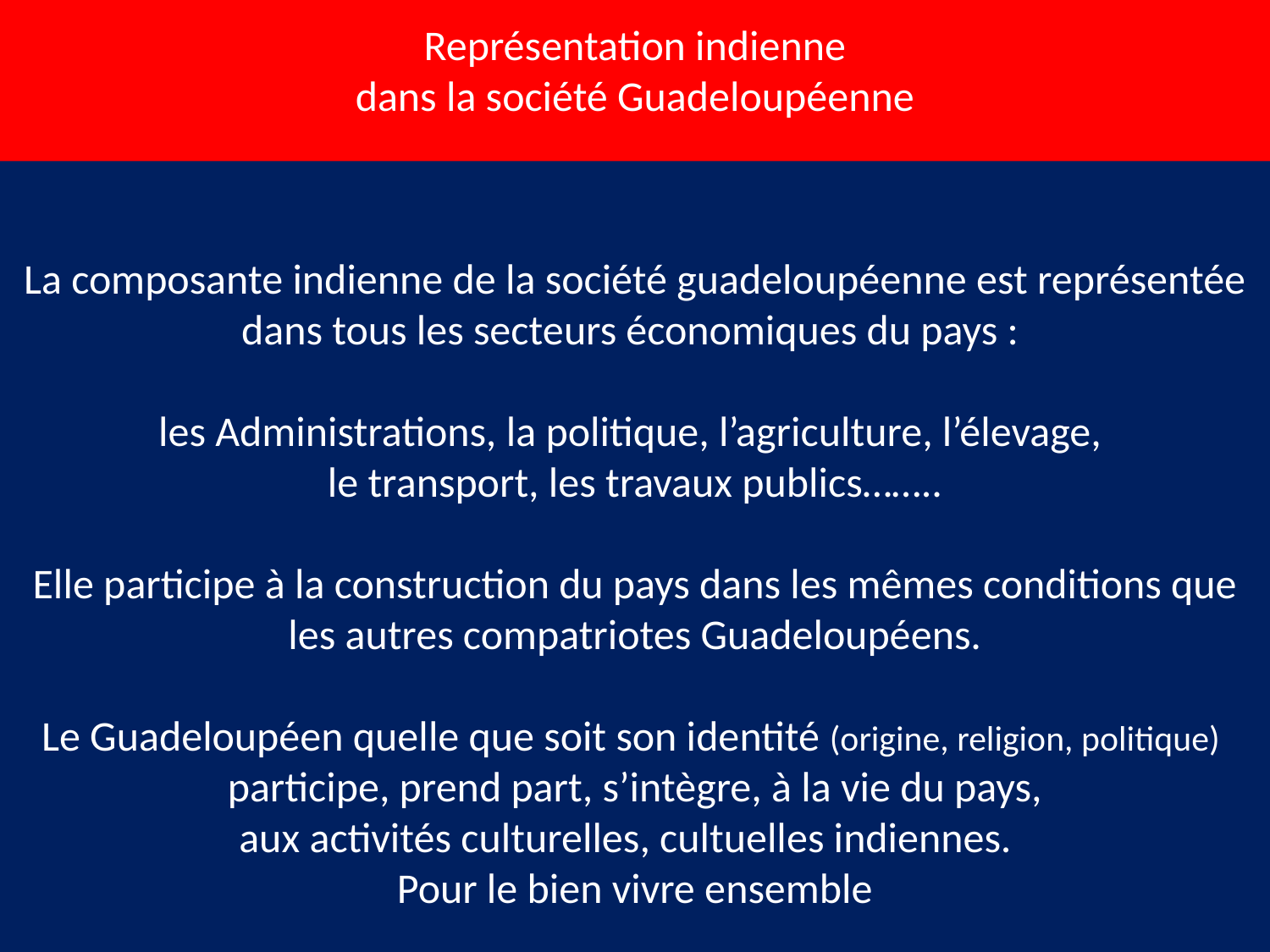

Représentation indienne
dans la société Guadeloupéenne

La composante indienne de la société guadeloupéenne est représentée dans tous les secteurs économiques du pays :

les Administrations, la politique, l’agriculture, l’élevage,
le transport, les travaux publics……..

Elle participe à la construction du pays dans les mêmes conditions que les autres compatriotes Guadeloupéens.

Le Guadeloupéen quelle que soit son identité (origine, religion, politique)
participe, prend part, s’intègre, à la vie du pays,
aux activités culturelles, cultuelles indiennes.
Pour le bien vivre ensemble